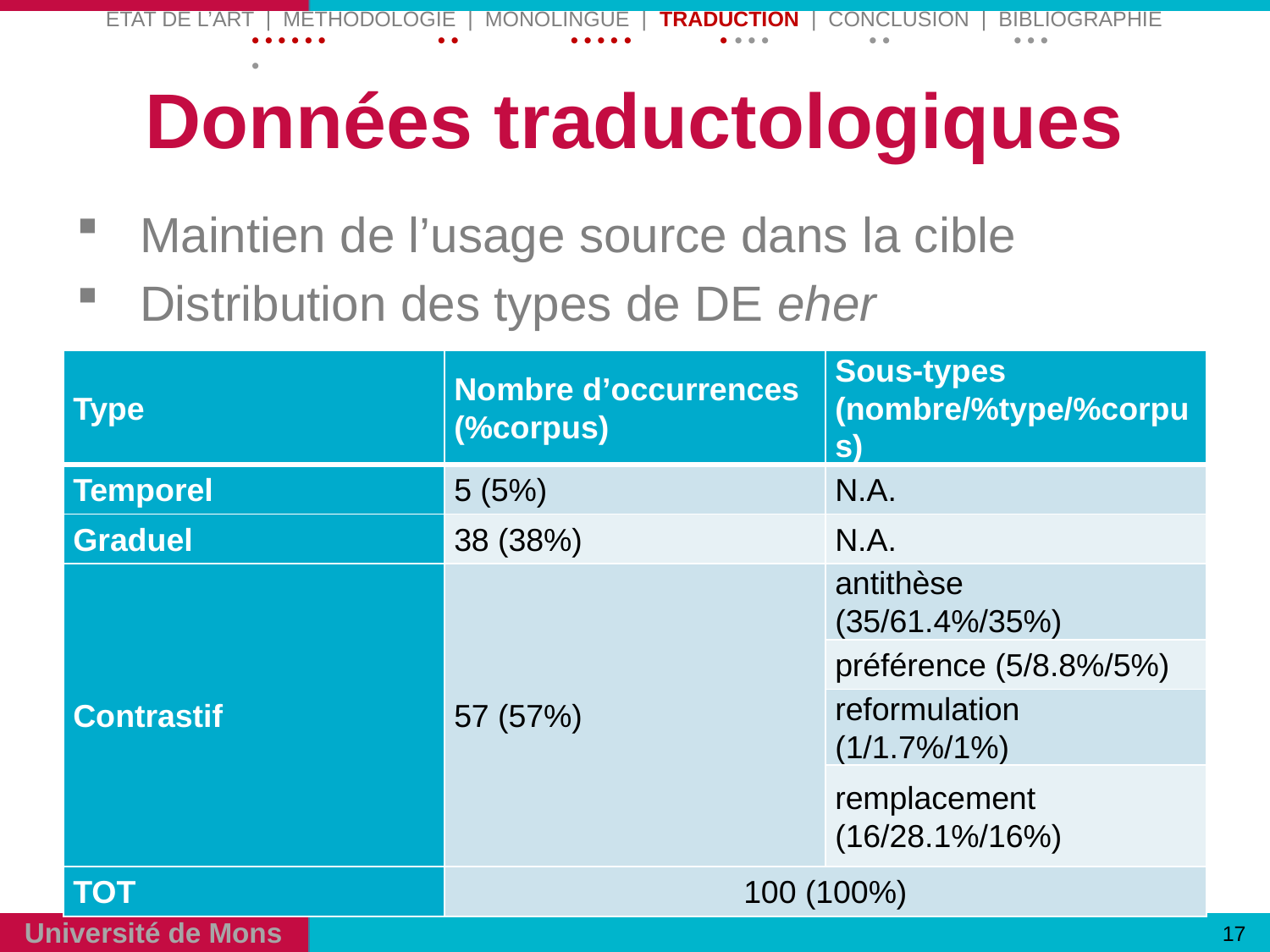

Etat de l’art  |  Methodologie  |  Monolingue  |  Traduction  |  Conclusion  |  Bibliographie
• • • • • •                   • •                   • • • • •               • • • •                 • •                     • • • •
# Données traductologiques
Maintien de l’usage source dans la cible
Distribution des types de DE eher

| Type | Nombre d’occurrences (%corpus) | Sous-types (nombre/%type/%corpus) |
| --- | --- | --- |
| Temporel | 5 (5%) | N.A. |
| Graduel | 38 (38%) | N.A. |
| Contrastif | 57 (57%) | antithèse (35/61.4%/35%) |
|  |  | préférence (5/8.8%/5%) |
|  |  | reformulation (1/1.7%/1%) |
|  |  | remplacement (16/28.1%/16%) |
| TOT | 100 (100%) |  |
17